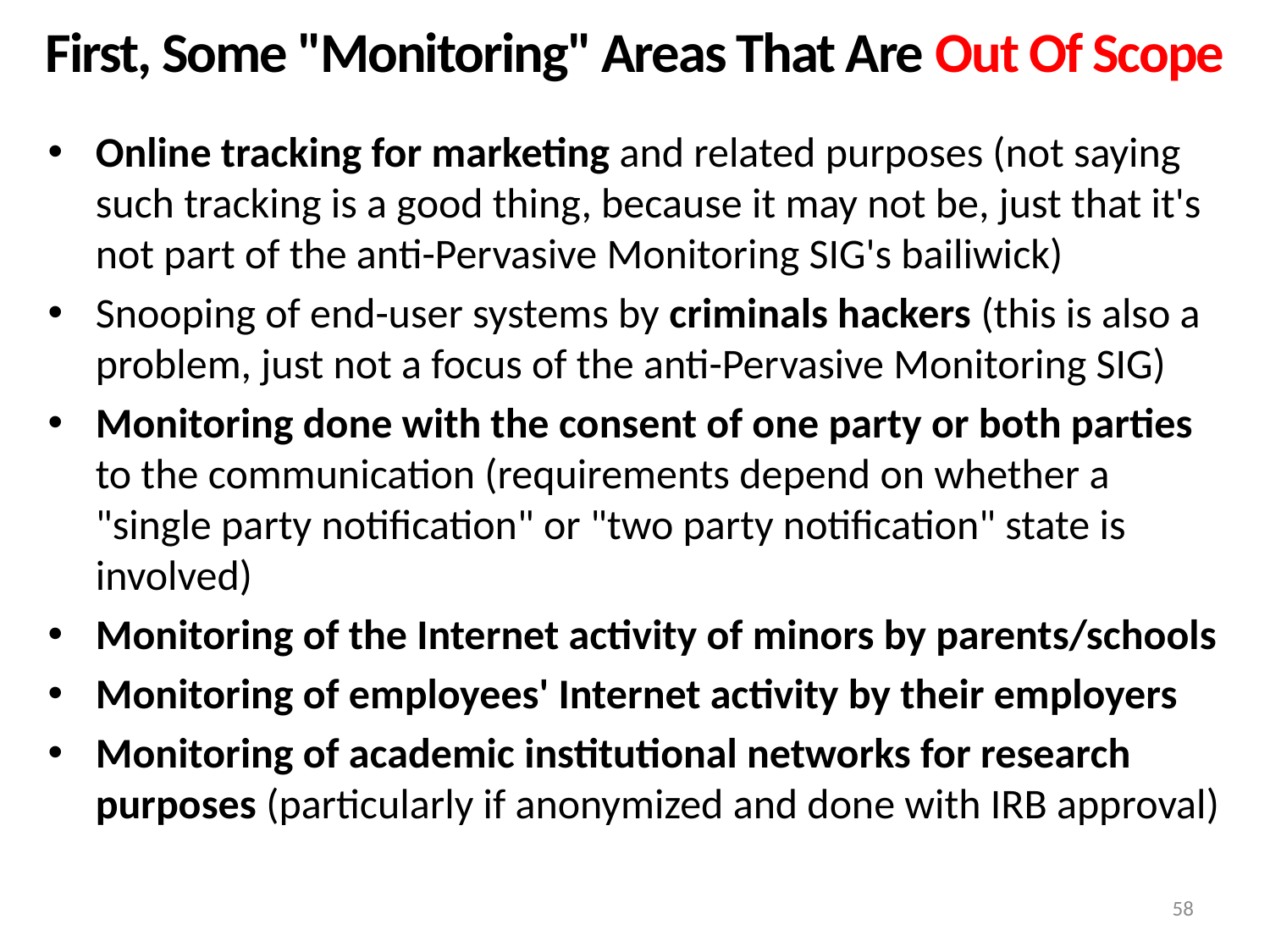

# First, Some "Monitoring" Areas That Are Out Of Scope
Online tracking for marketing and related purposes (not saying such tracking is a good thing, because it may not be, just that it's not part of the anti-Pervasive Monitoring SIG's bailiwick)
Snooping of end-user systems by criminals hackers (this is also a problem, just not a focus of the anti-Pervasive Monitoring SIG)
Monitoring done with the consent of one party or both parties to the communication (requirements depend on whether a "single party notification" or "two party notification" state is involved)
Monitoring of the Internet activity of minors by parents/schools
Monitoring of employees' Internet activity by their employers
Monitoring of academic institutional networks for research
purposes (particularly if anonymized and done with IRB approval)
58